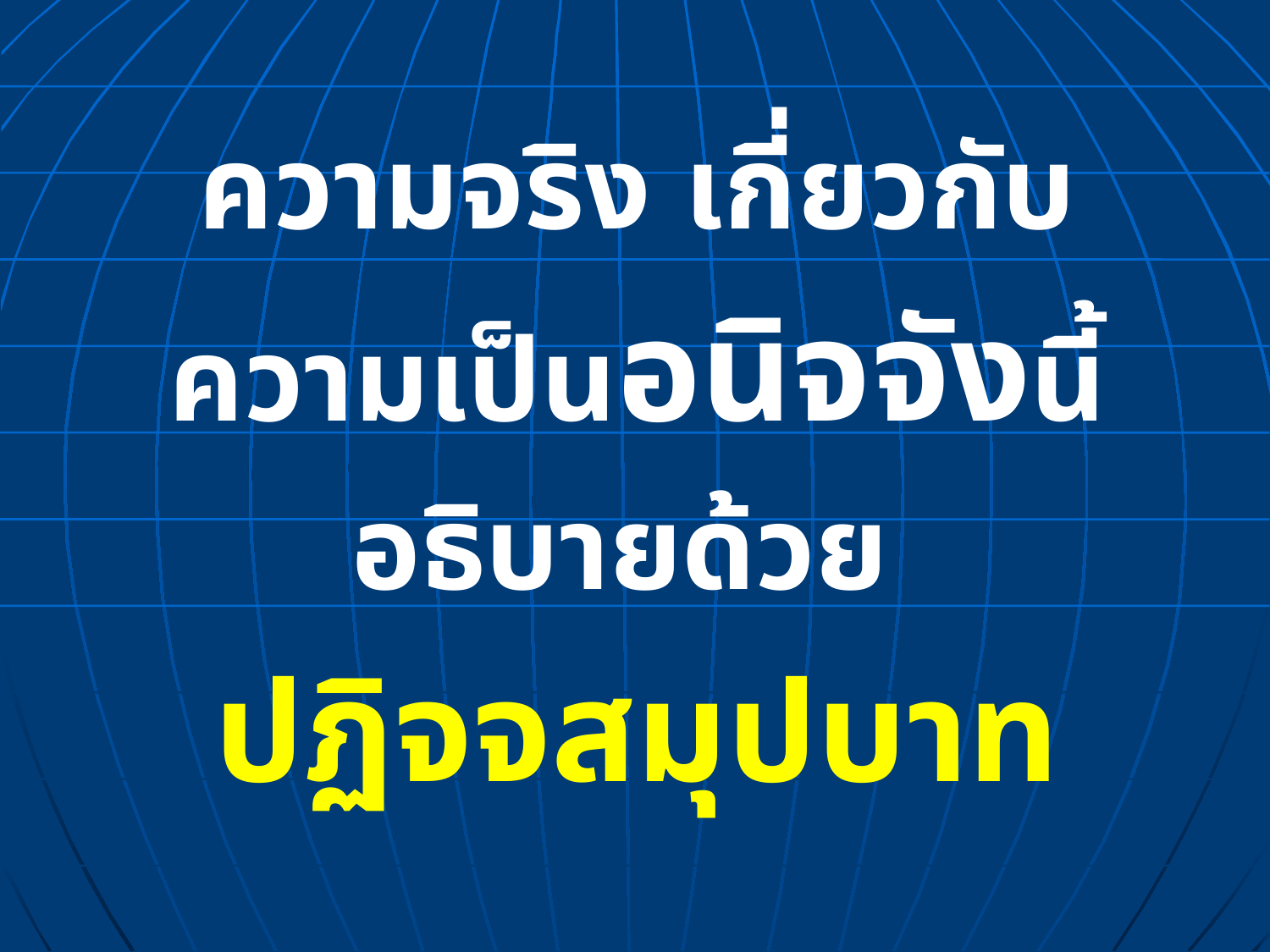

ความจริง เกี่ยวกับ
ความเป็นอนิจจังนี้
อธิบายด้วย
ปฏิจจสมุปบาท